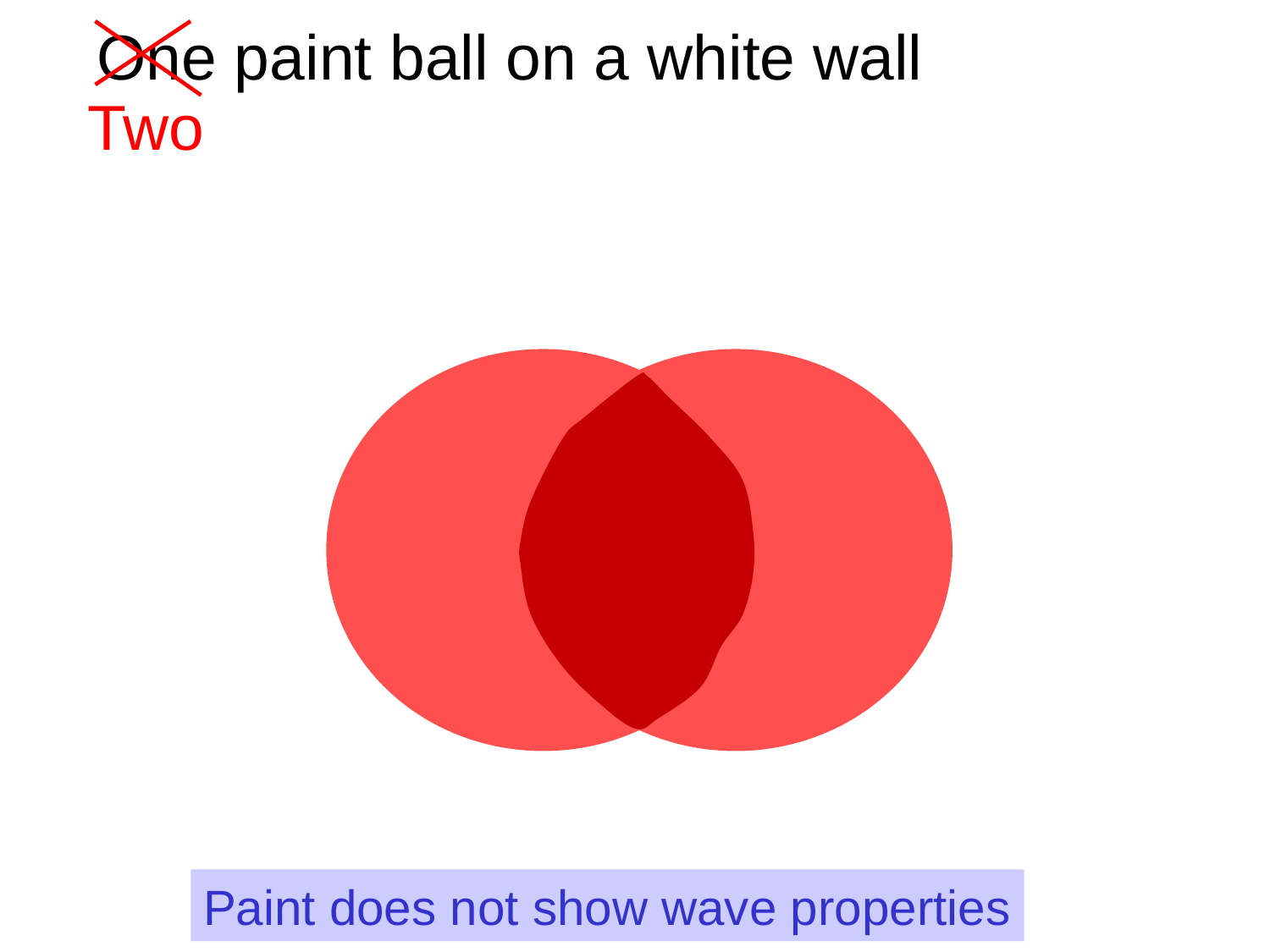

#
One paint ball on a white wall

Two

Paint does not show wave properties